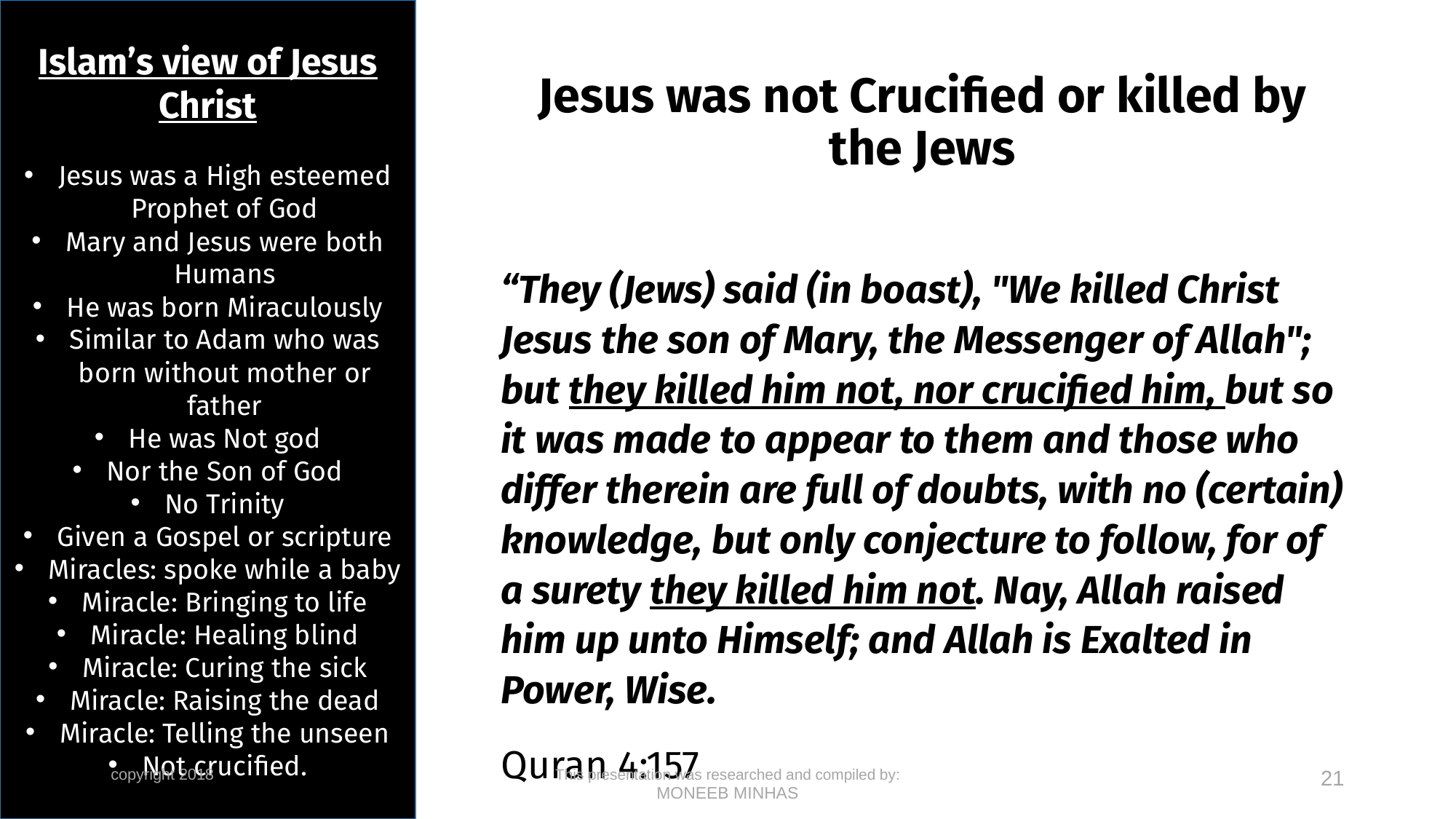

Islam’s view of Jesus Christ

Jesus was a High esteemed Prophet of God
Mary and Jesus were both Humans
He was born Miraculously
Similar to Adam who was born without mother or father
He was Not god
Nor the Son of God
No Trinity
Given a Gospel or scripture
Miracles: spoke while a baby
Miracle: Bringing to life
Miracle: Healing blind
Miracle: Curing the sick
Miracle: Raising the dead
Miracle: Telling the unseen
Not crucified.
# Jesus was not Crucified or killed by the Jews
“They (Jews) said (in boast), "We killed Christ Jesus the son of Mary, the Messenger of Allah"; but they killed him not, nor crucified him, but so it was made to appear to them and those who differ therein are full of doubts, with no (certain) knowledge, but only conjecture to follow, for of a surety they killed him not. Nay, Allah raised him up unto Himself; and Allah is Exalted in Power, Wise.
Quran 4:157

copyright 2018
This presentation was researched and compiled by:
MONEEB MINHAS

21